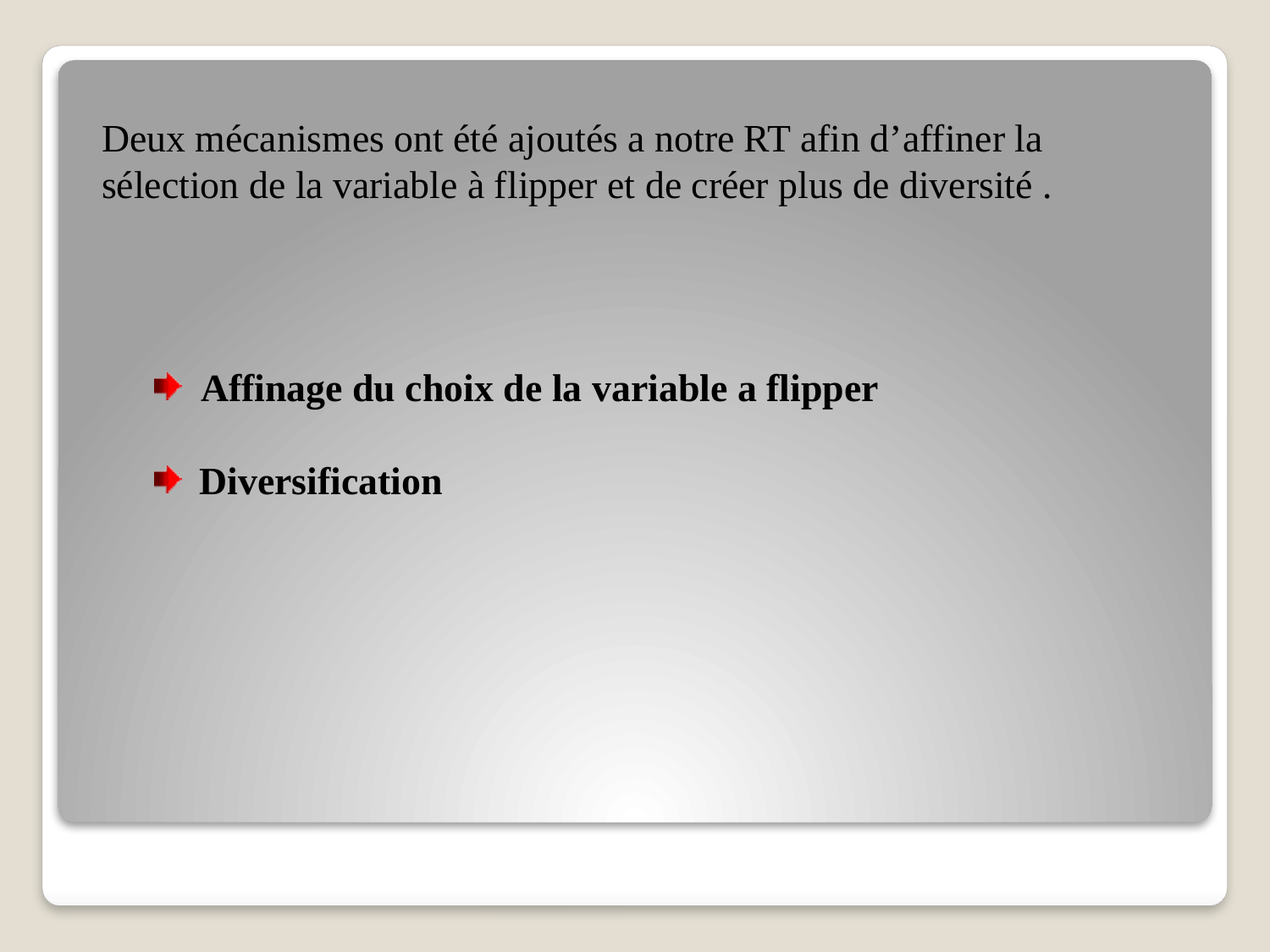

Deux mécanismes ont été ajoutés a notre RT afin d’affiner la sélection de la variable à flipper et de créer plus de diversité .
  Affinage du choix de la variable a flipper

  Diversification